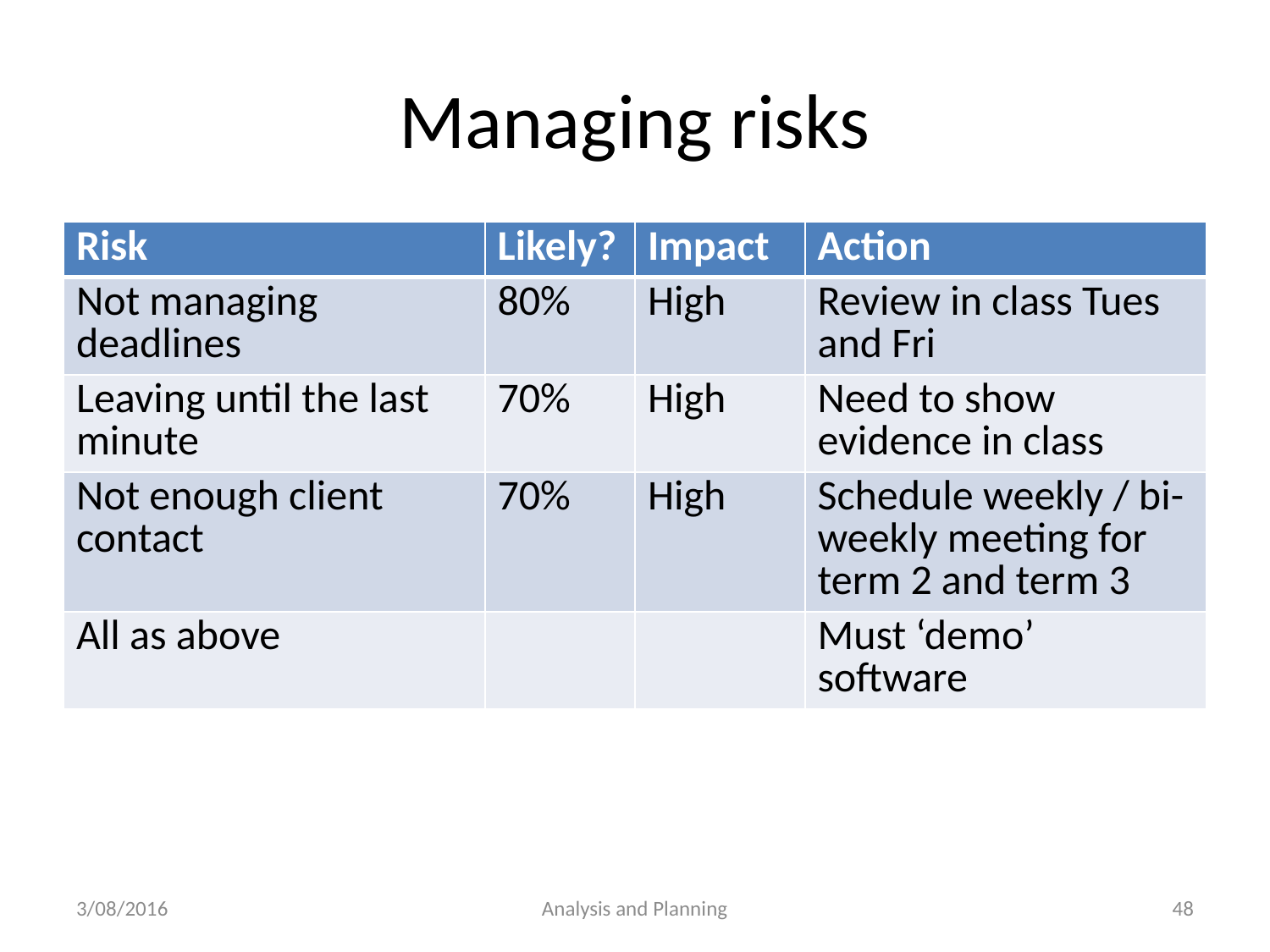

# Managing risks
| Risk | Likely? | Impact | Action |
| --- | --- | --- | --- |
| Not managing deadlines | 80% | High | Review in class Tues and Fri |
| Leaving until the last minute | 70% | High | Need to show evidence in class |
| Not enough client contact | 70% | High | Schedule weekly / bi-weekly meeting for term 2 and term 3 |
| All as above |  |  | Must ‘demo’ software |
3/08/2016
Analysis and Planning
48